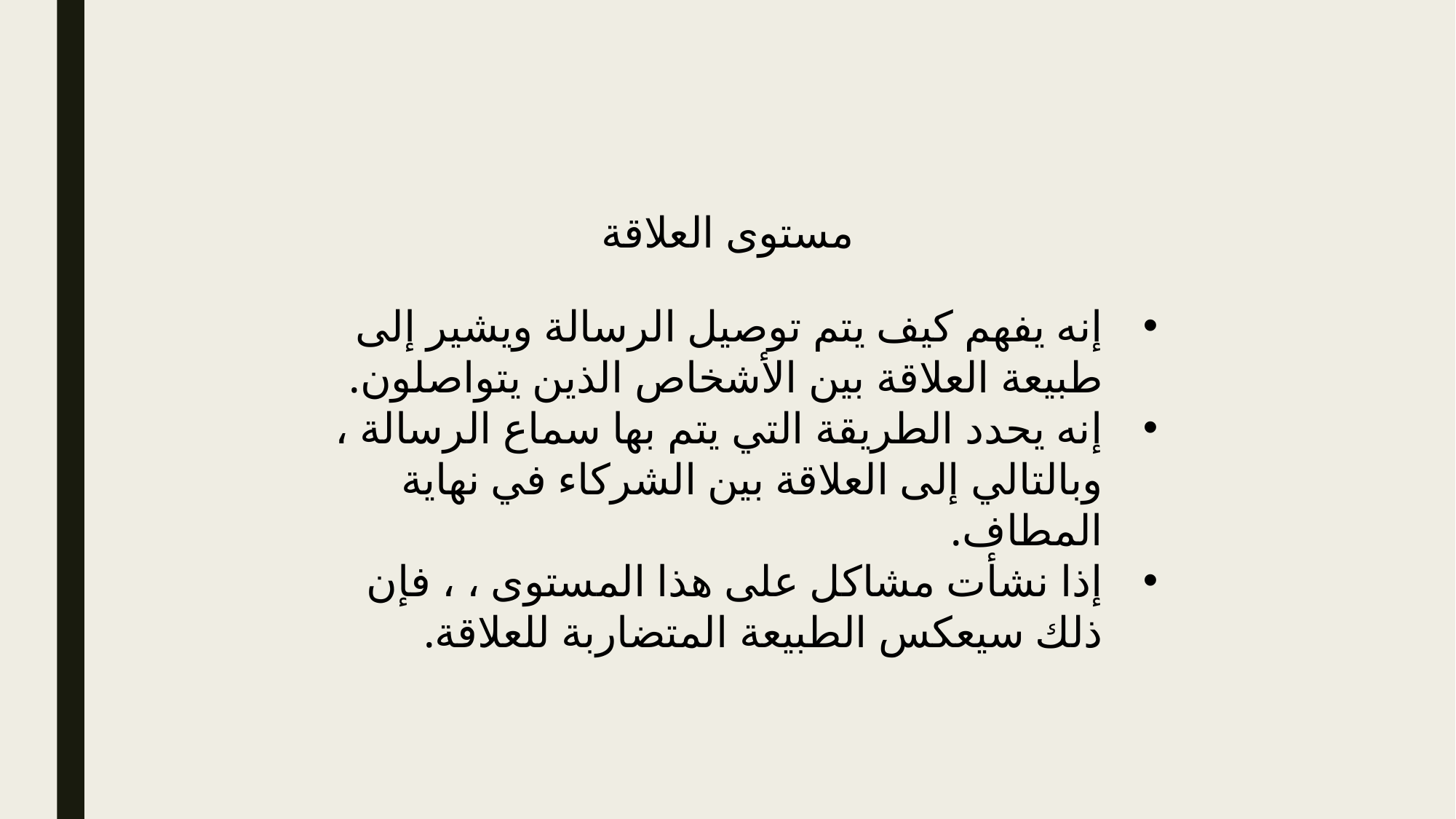

مستوى العلاقة
إنه يفهم كيف يتم توصيل الرسالة ويشير إلى طبيعة العلاقة بين الأشخاص الذين يتواصلون.
إنه يحدد الطريقة التي يتم بها سماع الرسالة ، وبالتالي إلى العلاقة بين الشركاء في نهاية المطاف.
إذا نشأت مشاكل على هذا المستوى ، ، فإن ذلك سيعكس الطبيعة المتضاربة للعلاقة.